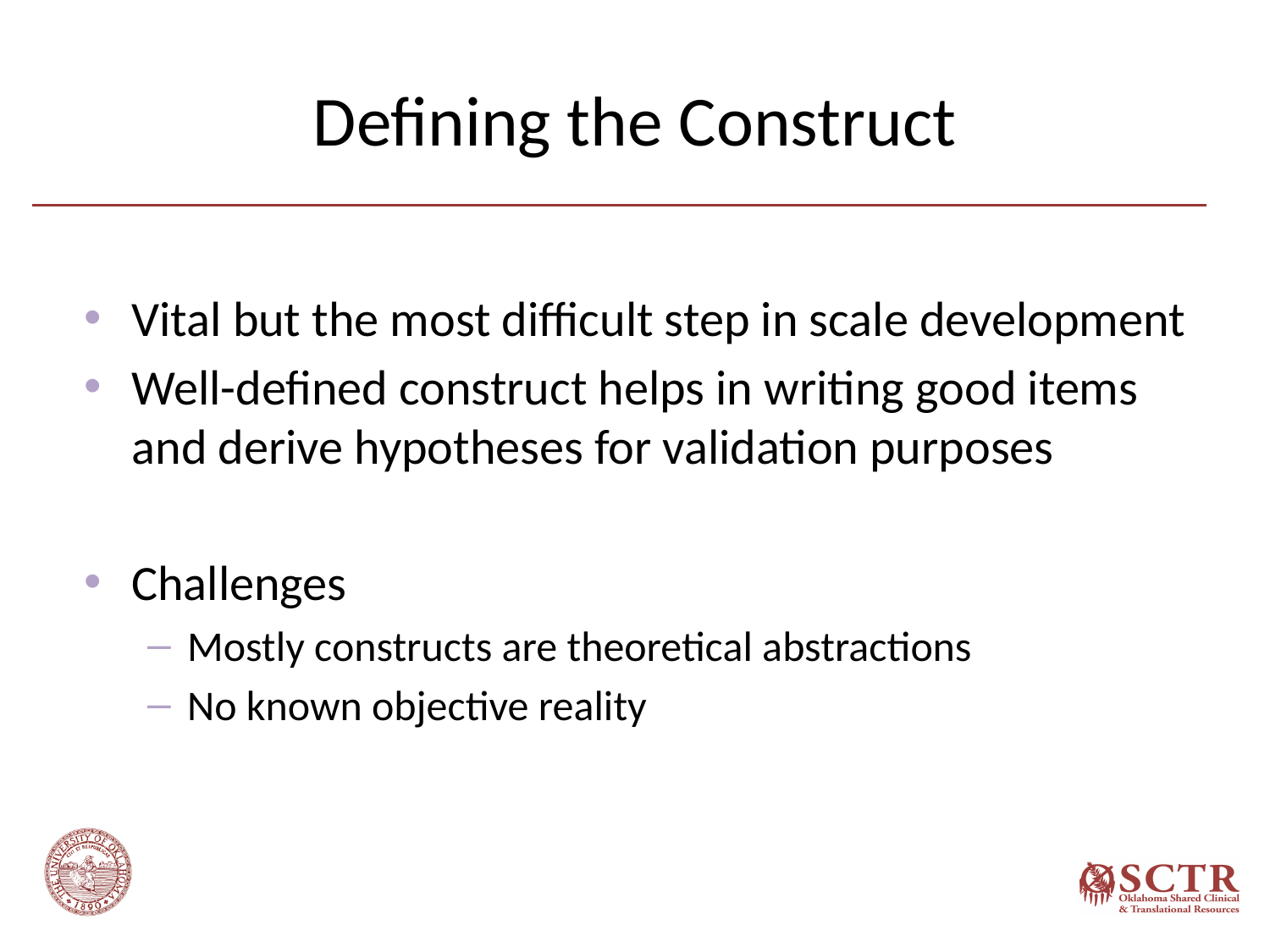

# Defining the Construct
Vital but the most difficult step in scale development
Well-defined construct helps in writing good items  and derive hypotheses for validation purposes

Challenges
Mostly constructs are theoretical abstractions
No known objective reality